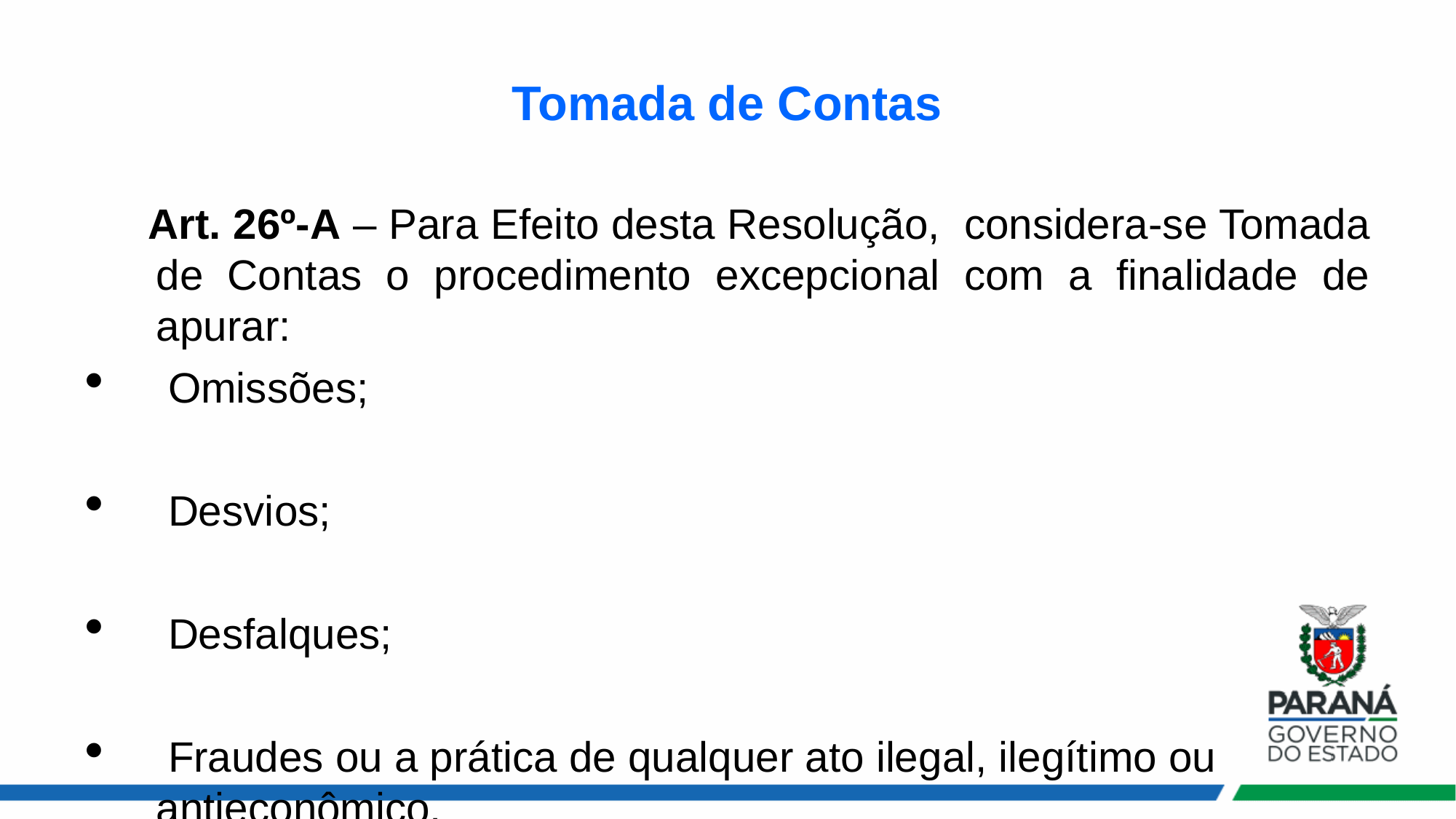

# Tomada de Contas
     Art. 26º-A – Para Efeito desta Resolução,  considera-se Tomada de Contas o procedimento excepcional com a finalidade de apurar:
 Omissões;

 Desvios;

 Desfalques;

 Fraudes ou a prática de qualquer ato ilegal, ilegítimo ou antieconômico.